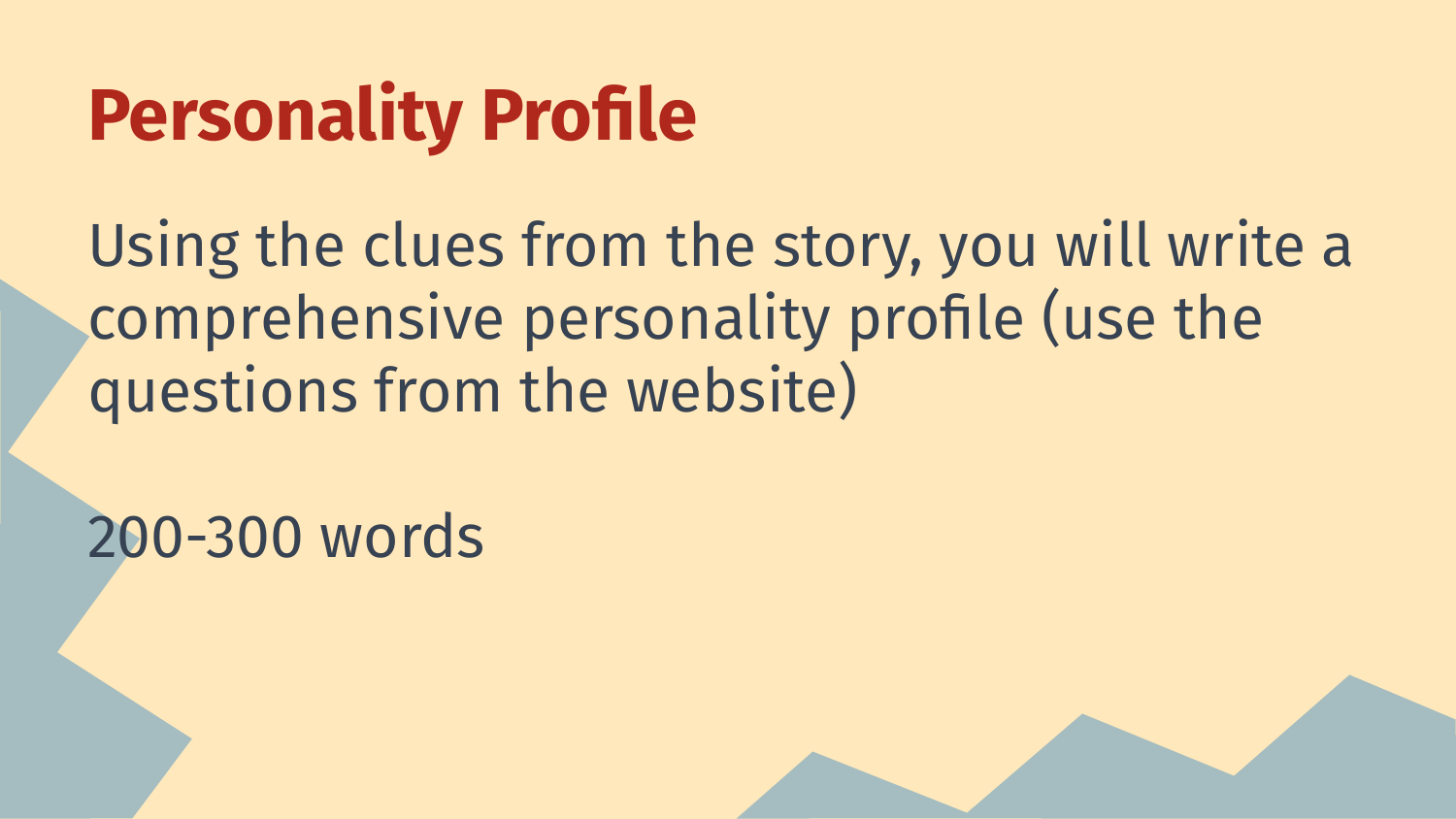

# Personality Profile
Using the clues from the story, you will write a comprehensive personality profile (use the questions from the website)

200-300 words